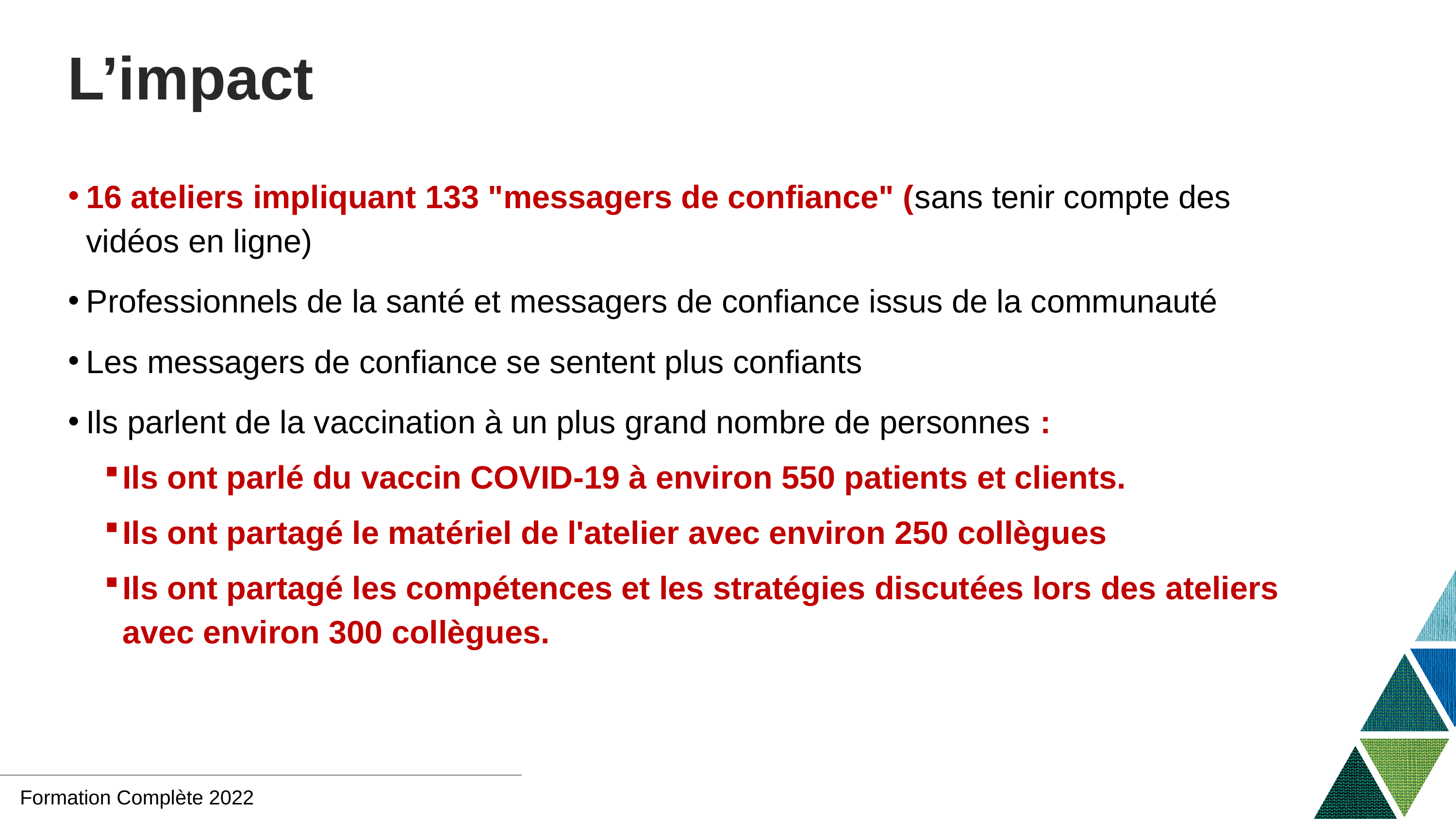

# L’impact
16 ateliers impliquant 133 "messagers de confiance" (sans tenir compte des vidéos en ligne)
Professionnels de la santé et messagers de confiance issus de la communauté
Les messagers de confiance se sentent plus confiants
Ils parlent de la vaccination à un plus grand nombre de personnes :
Ils ont parlé du vaccin COVID-19 à environ 550 patients et clients.
Ils ont partagé le matériel de l'atelier avec environ 250 collègues
Ils ont partagé les compétences et les stratégies discutées lors des ateliers avec environ 300 collègues.

Formation Complète 2022